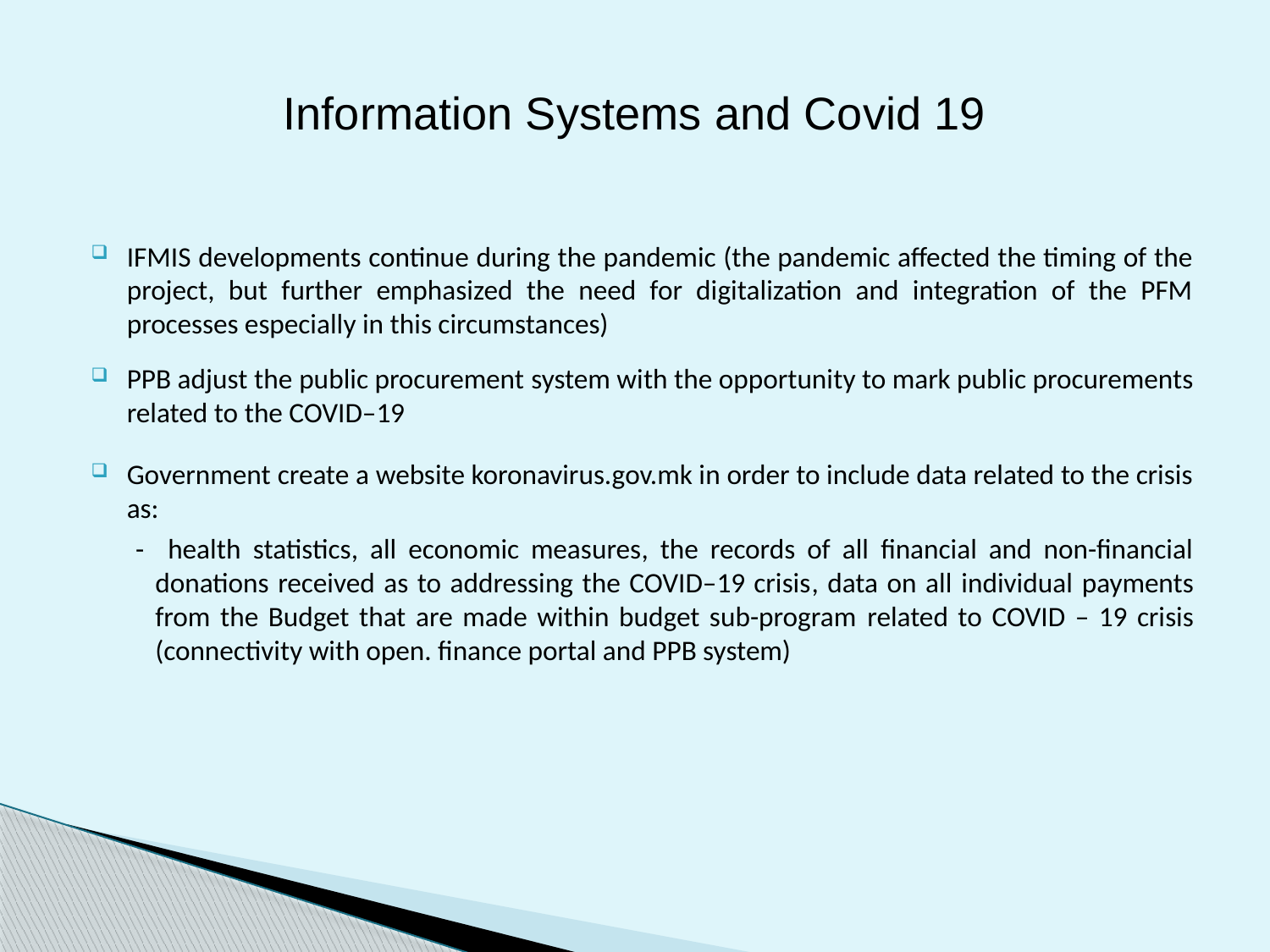

# Information Systems and Covid 19

IFMIS developments continue during the pandemic (the pandemic affected the timing of the project, but further emphasized the need for digitalization and integration of the PFM processes especially in this circumstances)
PPB adjust the public procurement system with the opportunity to mark public procurements related to the COVID–19
Government create a website koronavirus.gov.mk in order to include data related to the crisis as:
 -  health statistics, all economic measures, the records of all financial and non-financial donations received as to addressing the COVID–19 crisis, data on all individual payments from the Budget that are made within budget sub-program related to COVID – 19 crisis (connectivity with open. finance portal and PPB system)